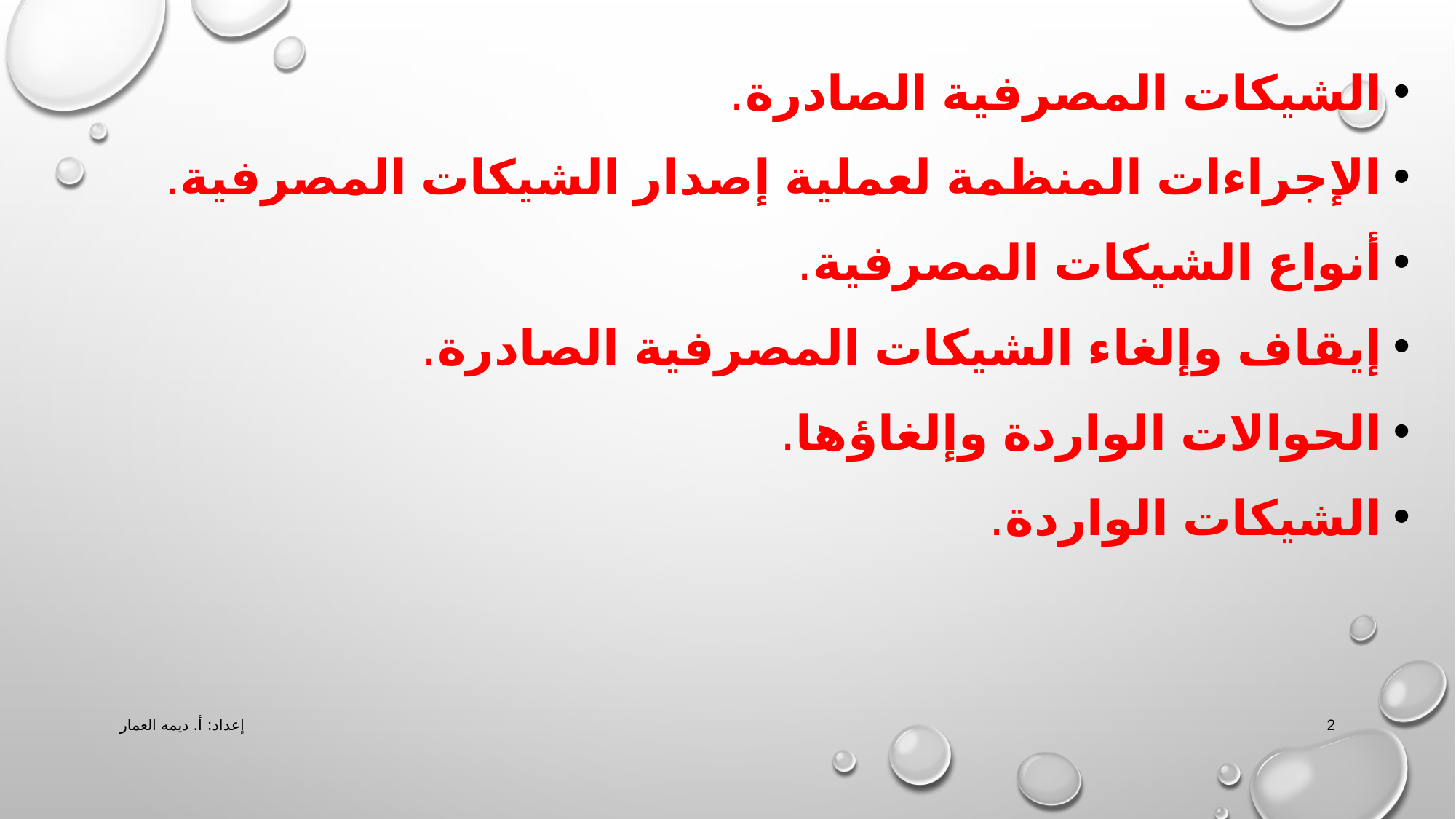

الشيكات المصرفية الصادرة.
الإجراءات المنظمة لعملية إصدار الشيكات المصرفية.
أنواع الشيكات المصرفية.
إيقاف وإلغاء الشيكات المصرفية الصادرة.
الحوالات الواردة وإلغاؤها.
الشيكات الواردة.

إعداد: أ. ديمه العمار
2